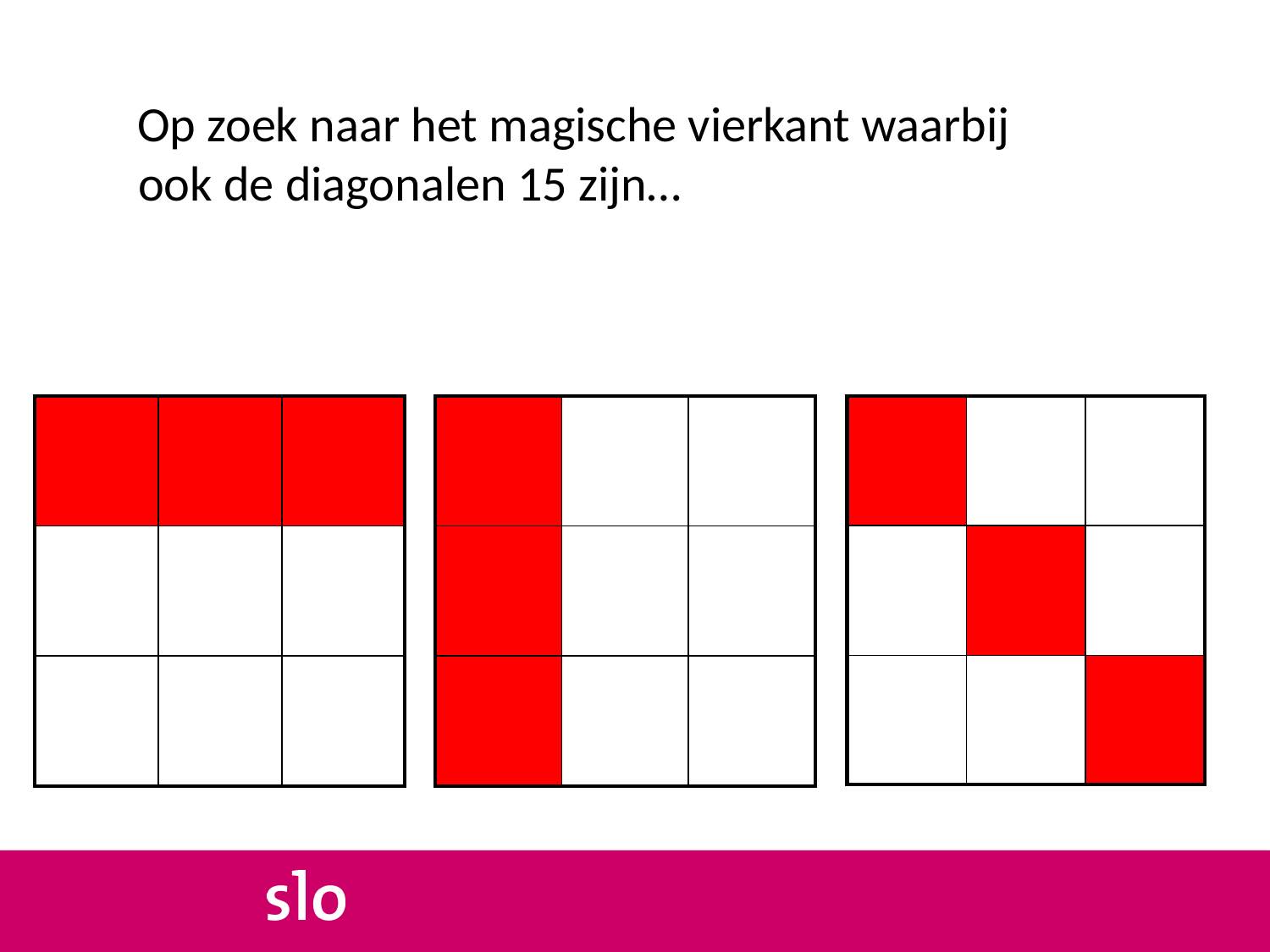

Op zoek naar het magische vierkant waarbij
ook de diagonalen 15 zijn…
|  |  |  |
| --- | --- | --- |
|  |  |  |
|  |  |  |
|  |  |  |
| --- | --- | --- |
|  |  |  |
|  |  |  |
|  |  |  |
| --- | --- | --- |
|  |  |  |
|  |  |  |